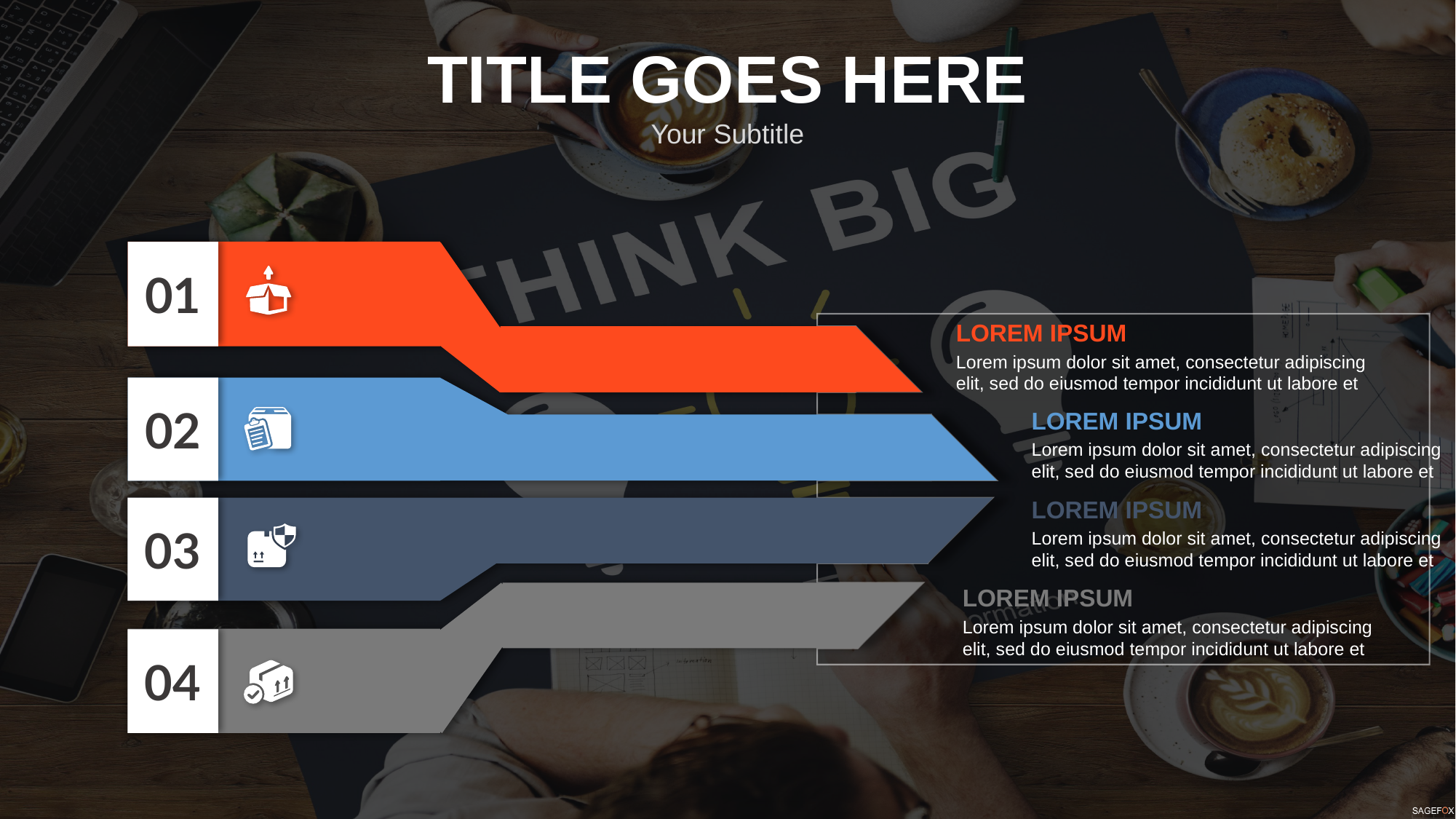

TITLE GOES HERE
Your Subtitle
01

LOREM IPSUM
Lorem ipsum dolor sit amet, consectetur adipiscing elit, sed do eiusmod tempor incididunt ut labore et
02

LOREM IPSUM
Lorem ipsum dolor sit amet, consectetur adipiscing elit, sed do eiusmod tempor incididunt ut labore et

LOREM IPSUM
Lorem ipsum dolor sit amet, consectetur adipiscing elit, sed do eiusmod tempor incididunt ut labore et
03

LOREM IPSUM
Lorem ipsum dolor sit amet, consectetur adipiscing elit, sed do eiusmod tempor incididunt ut labore et

04